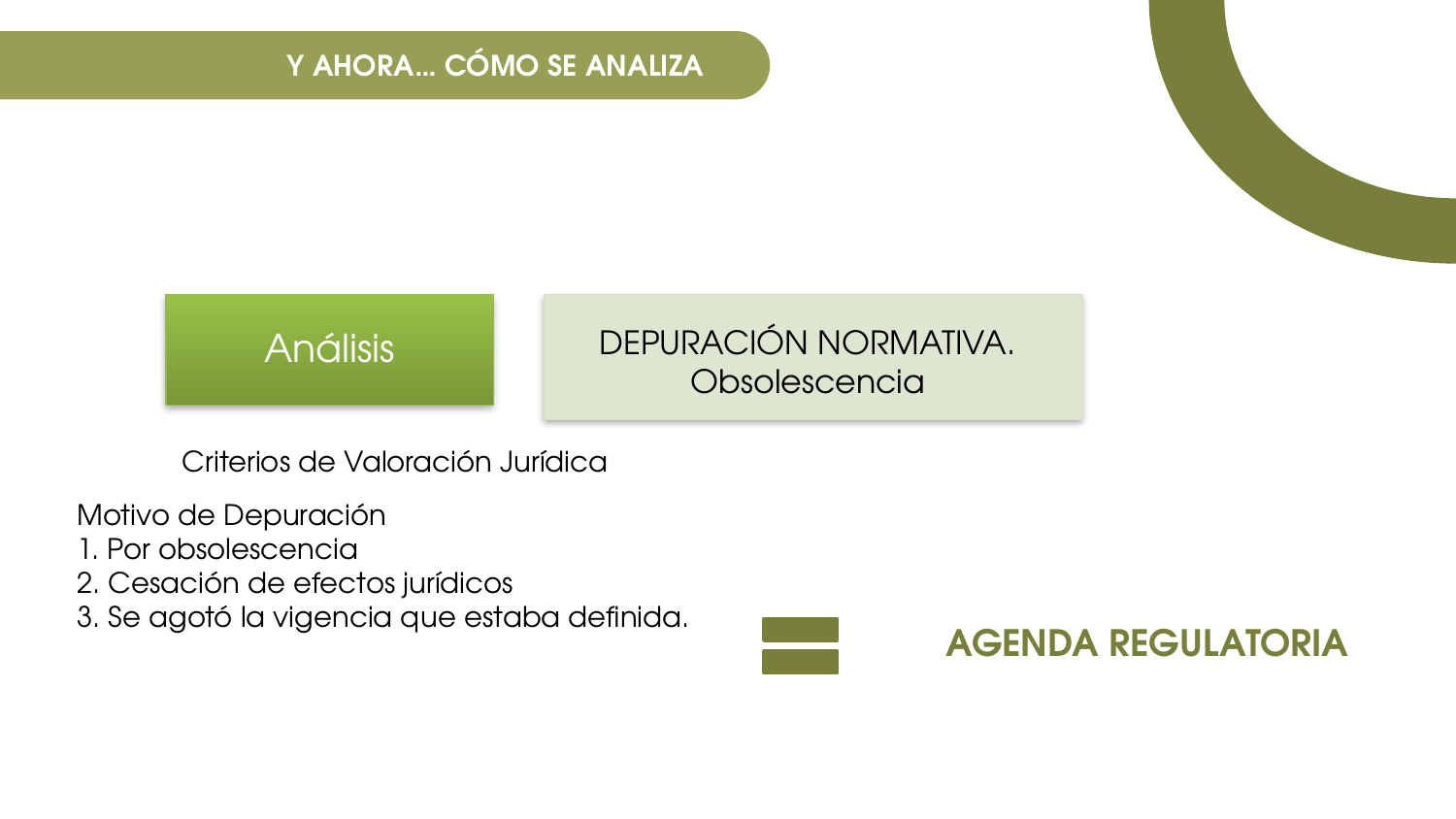

Y AHORA… CÓMO SE ANALIZA

Análisis

DEPURACIÓN NORMATIVA. Obsolescencia
Criterios de Valoración Jurídica
Motivo de Depuración
1. Por obsolescencia
2. Cesación de efectos jurídicos
3. Se agotó la vigencia que estaba definida.

AGENDA REGULATORIA